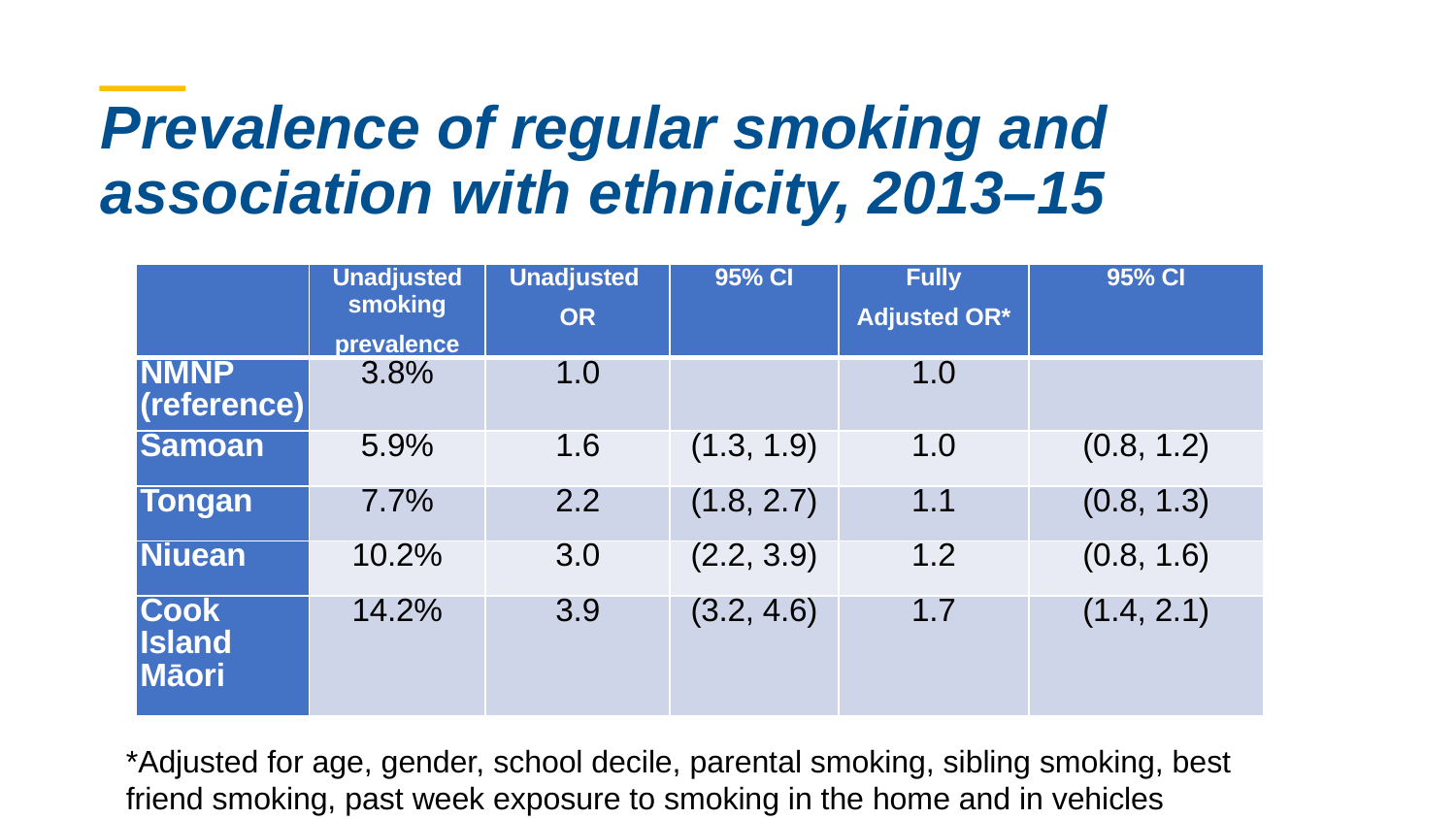

# Prevalence of regular smoking and association with ethnicity, 2013–15
|  | Unadjusted smoking prevalence | Unadjusted OR | 95% CI | Fully Adjusted OR\* | 95% CI |
| --- | --- | --- | --- | --- | --- |
| NMNP (reference) | 3.8% | 1.0 |  | 1.0 |  |
| Samoan | 5.9% | 1.6 | (1.3, 1.9) | 1.0 | (0.8, 1.2) |
| Tongan | 7.7% | 2.2 | (1.8, 2.7) | 1.1 | (0.8, 1.3) |
| Niuean | 10.2% | 3.0 | (2.2, 3.9) | 1.2 | (0.8, 1.6) |
| Cook Island Māori | 14.2% | 3.9 | (3.2, 4.6) | 1.7 | (1.4, 2.1) |
*Adjusted for age, gender, school decile, parental smoking, sibling smoking, best friend smoking, past week exposure to smoking in the home and in vehicles